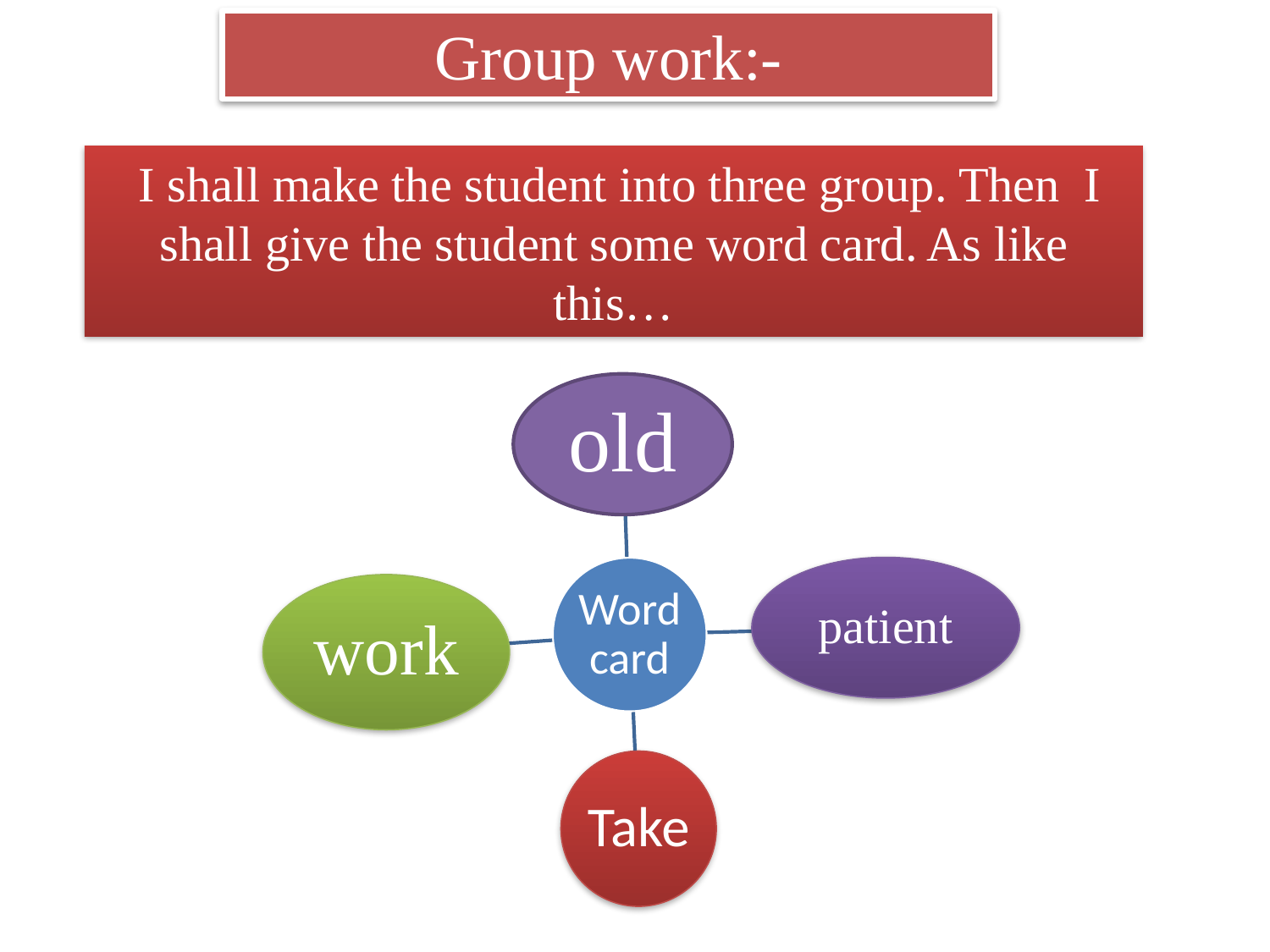

Group work:-
 I shall make the student into three group. Then  I shall give the student some word card. As like this…
Word card

old

patient

Take

work